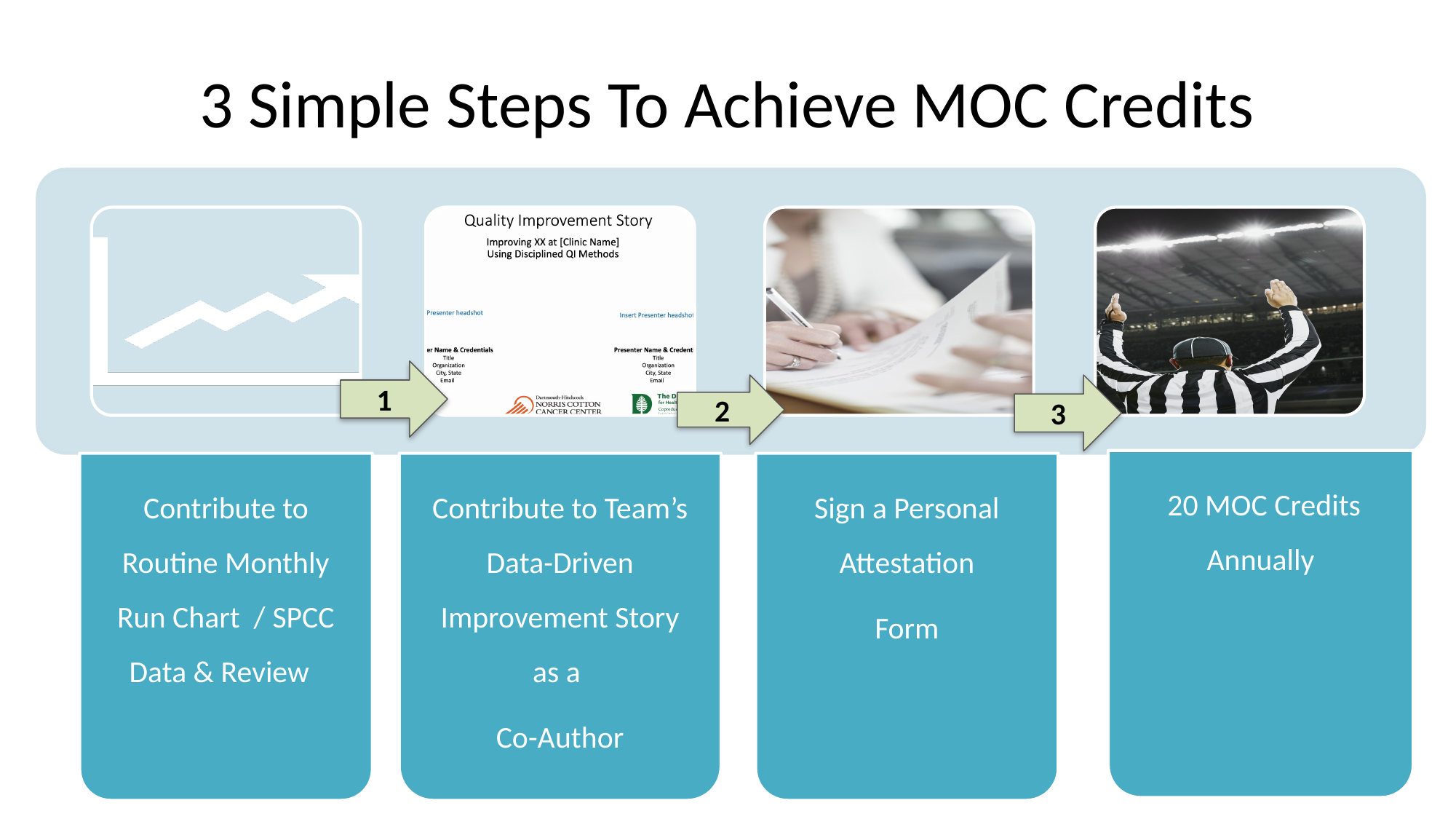

# 3 Simple Steps To Achieve MOC Credits

 20 MOC Credits Annually

Contribute to Routine Monthly Run Chart  / SPCC Data & Review

Contribute to Team’s Data-Driven Improvement Story as a
Co-Author

Sign a Personal Attestation
Form
1
2
3